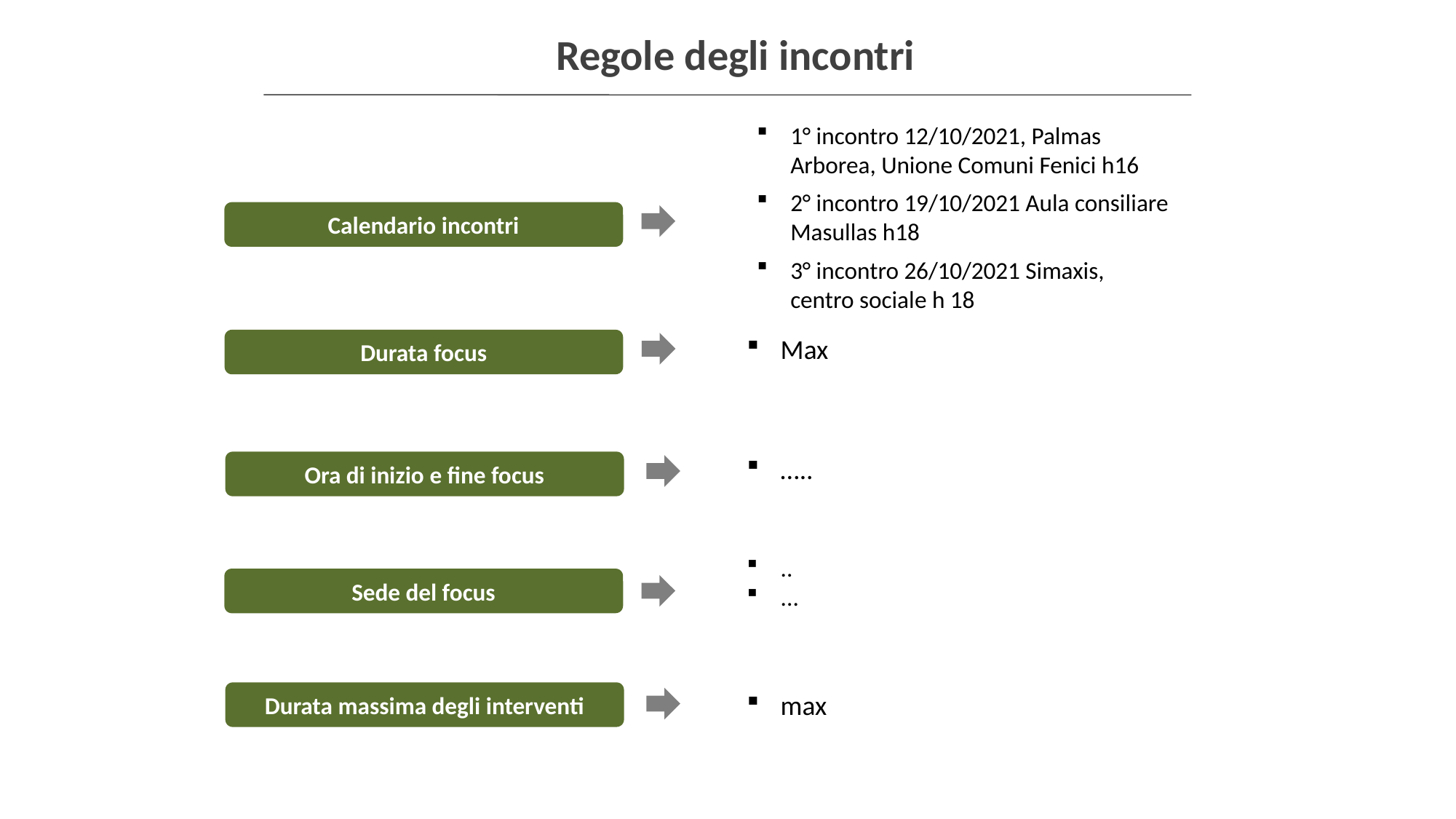

Regole degli incontri

1° incontro 12/10/2021, Palmas Arborea, Unione Comuni Fenici h16
2° incontro 19/10/2021 Aula consiliare Masullas h18
3° incontro 26/10/2021 Simaxis, centro sociale h 18

Calendario incontri

Max

Durata focus

…..
Ora di inizio e fine focus

..
...
Sede del focus

Durata massima degli interventi
max